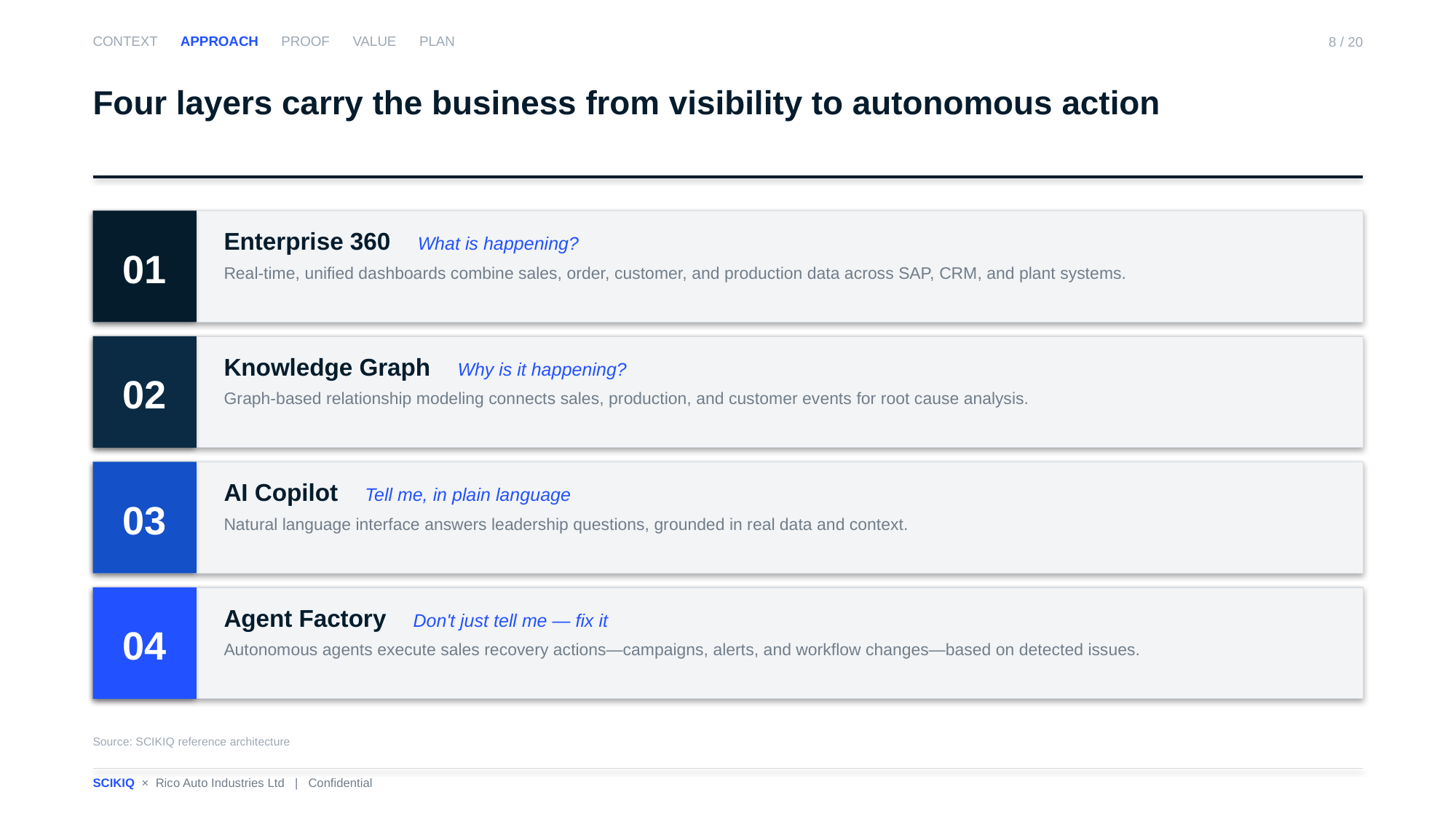

CONTEXT      APPROACH      PROOF      VALUE      PLAN
8 / 20
Four layers carry the business from visibility to autonomous action

01
Enterprise 360    What is happening?
Real-time, unified dashboards combine sales, order, customer, and production data across SAP, CRM, and plant systems.

02
Knowledge Graph    Why is it happening?
Graph-based relationship modeling connects sales, production, and customer events for root cause analysis.

03
AI Copilot    Tell me, in plain language
Natural language interface answers leadership questions, grounded in real data and context.

04
Agent Factory    Don't just tell me — fix it
Autonomous agents execute sales recovery actions—campaigns, alerts, and workflow changes—based on detected issues.
Source: SCIKIQ reference architecture
SCIKIQ  ×  Rico Auto Industries Ltd   |   Confidential